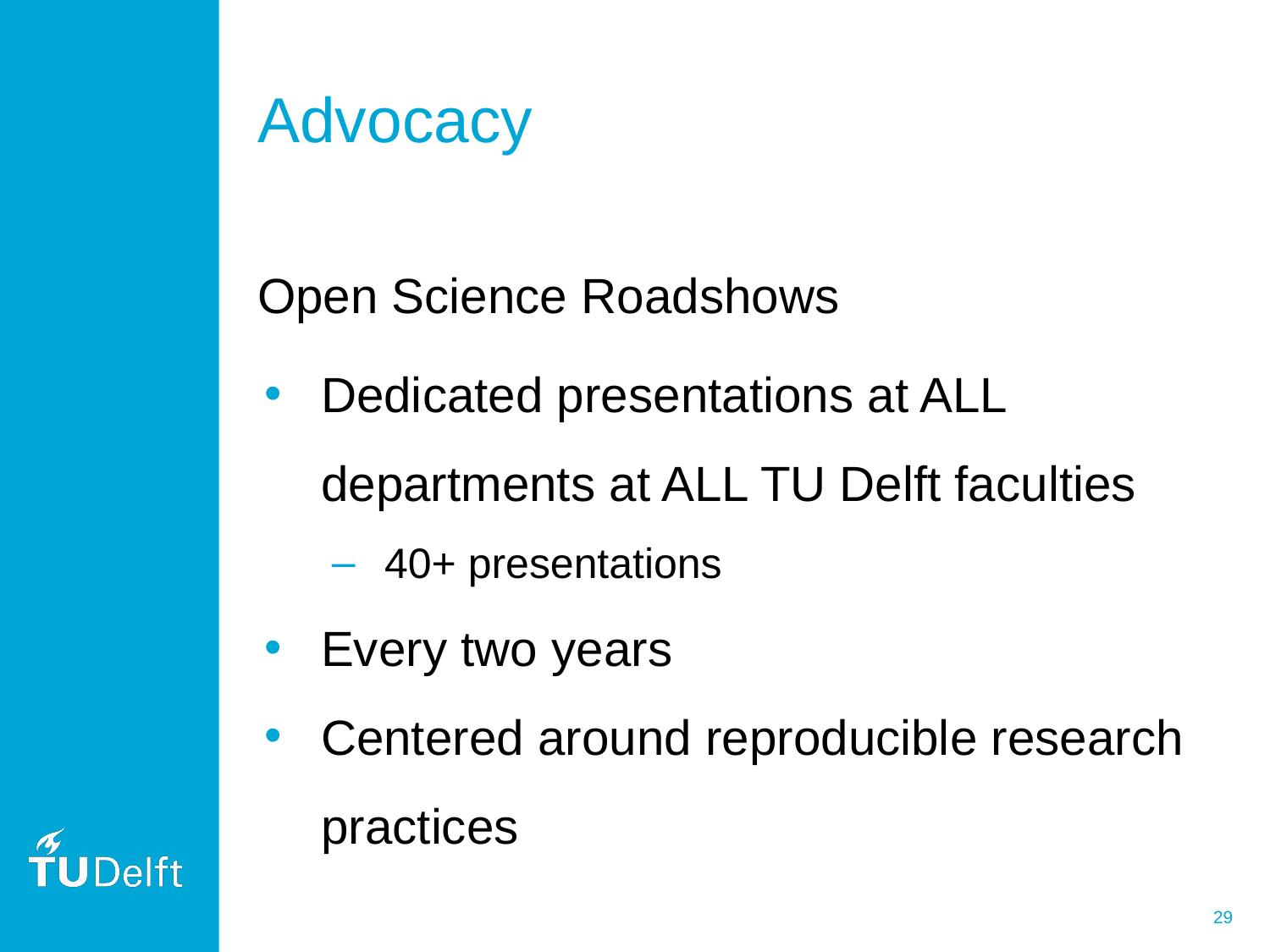

# Advocacy
Open Science Roadshows
Dedicated presentations at ALL departments at ALL TU Delft faculties
40+ presentations
Every two years
Centered around reproducible research practices